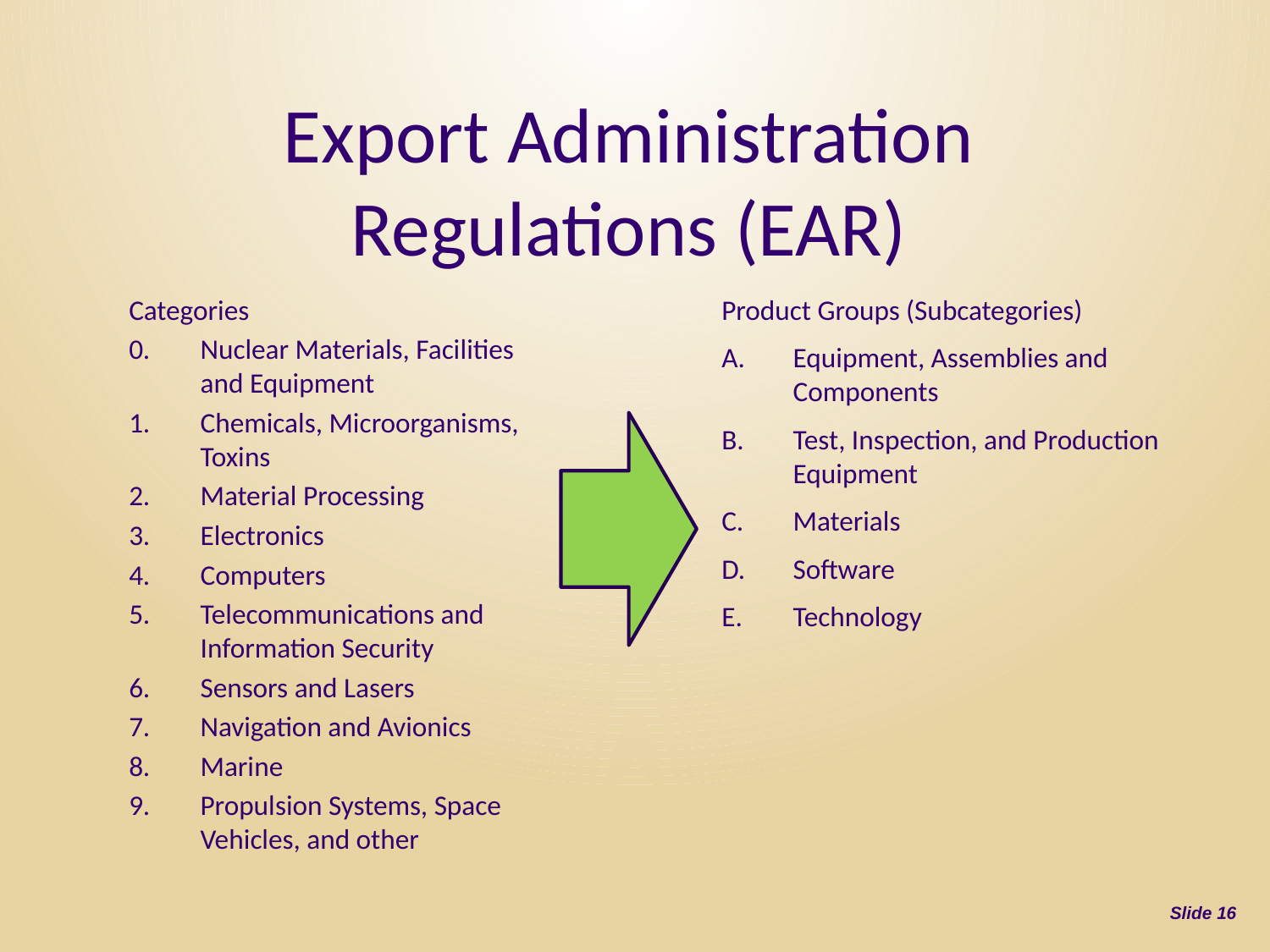

# Export Administration Regulations (EAR)
Categories
0.	Nuclear Materials, Facilities and Equipment
1.	Chemicals, Microorganisms, Toxins
2.	Material Processing
3.	Electronics
4.	Computers
5.	Telecommunications and Information Security
6.	Sensors and Lasers
7.	Navigation and Avionics
8.	Marine
9.	Propulsion Systems, Space Vehicles, and other
Product Groups (Subcategories)
Equipment, Assemblies and Components
Test, Inspection, and Production Equipment
Materials
Software
Technology

Slide 16